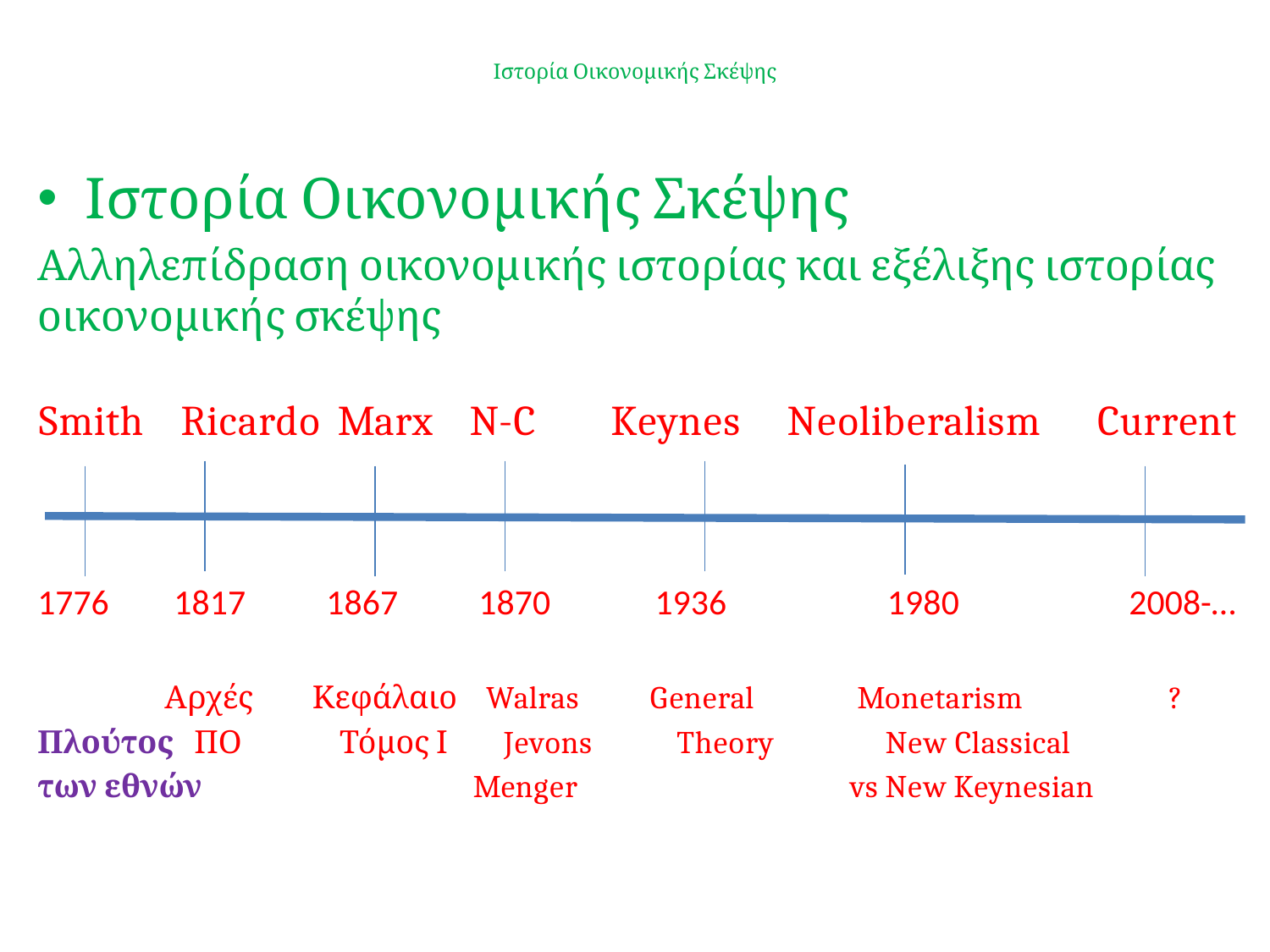

# Ιστορία Οικονομικής Σκέψης
Ιστορία Οικονομικής Σκέψης
Αλληλεπίδραση οικονομικής ιστορίας και εξέλιξης ιστορίας οικονομικής σκέψης

Smith    Ricardo  Marx    N-C        Keynes     Neoliberalism      Current

        1817          1867          1870             1936                    1980                     2008-…

	Αρχές	   Κεφάλαιο    Walras          General               Monetarism                     ?
Πλούτος   ΠΟ              Τόμος Ι        Jevons            Theory                New Classical
των εθνών                             	        Menger                                       vs New Keynesian